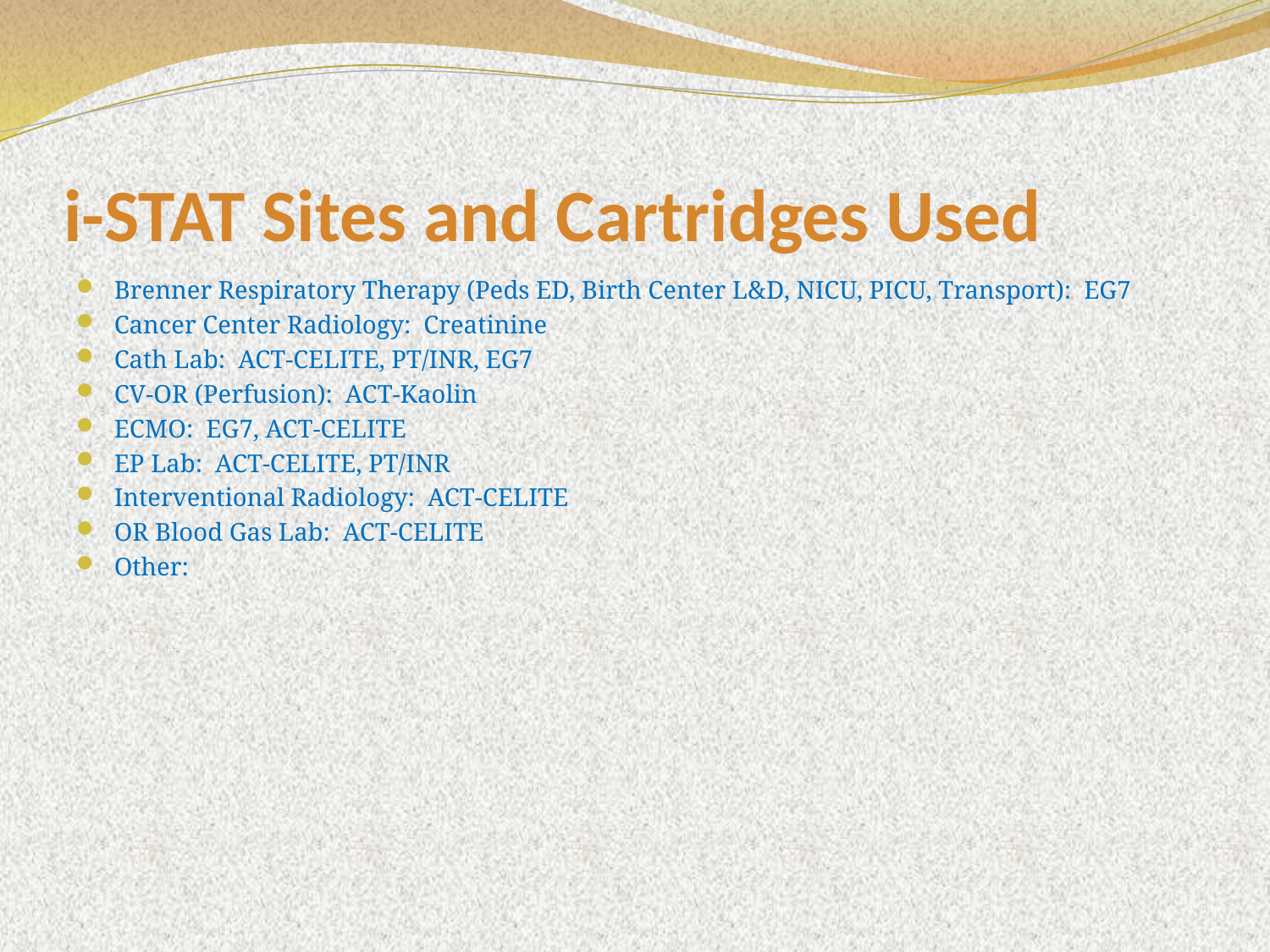

# i-STAT Sites and Cartridges Used
Brenner Respiratory Therapy (Peds ED, Birth Center L&D, NICU, PICU, Transport):  EG7
Cancer Center Radiology:  Creatinine
Cath Lab:  ACT-CELITE, PT/INR, EG7
CV-OR (Perfusion):  ACT-Kaolin
ECMO:  EG7, ACT-CELITE
EP Lab:  ACT-CELITE, PT/INR
Interventional Radiology:  ACT-CELITE
OR Blood Gas Lab:  ACT-CELITE
Other: